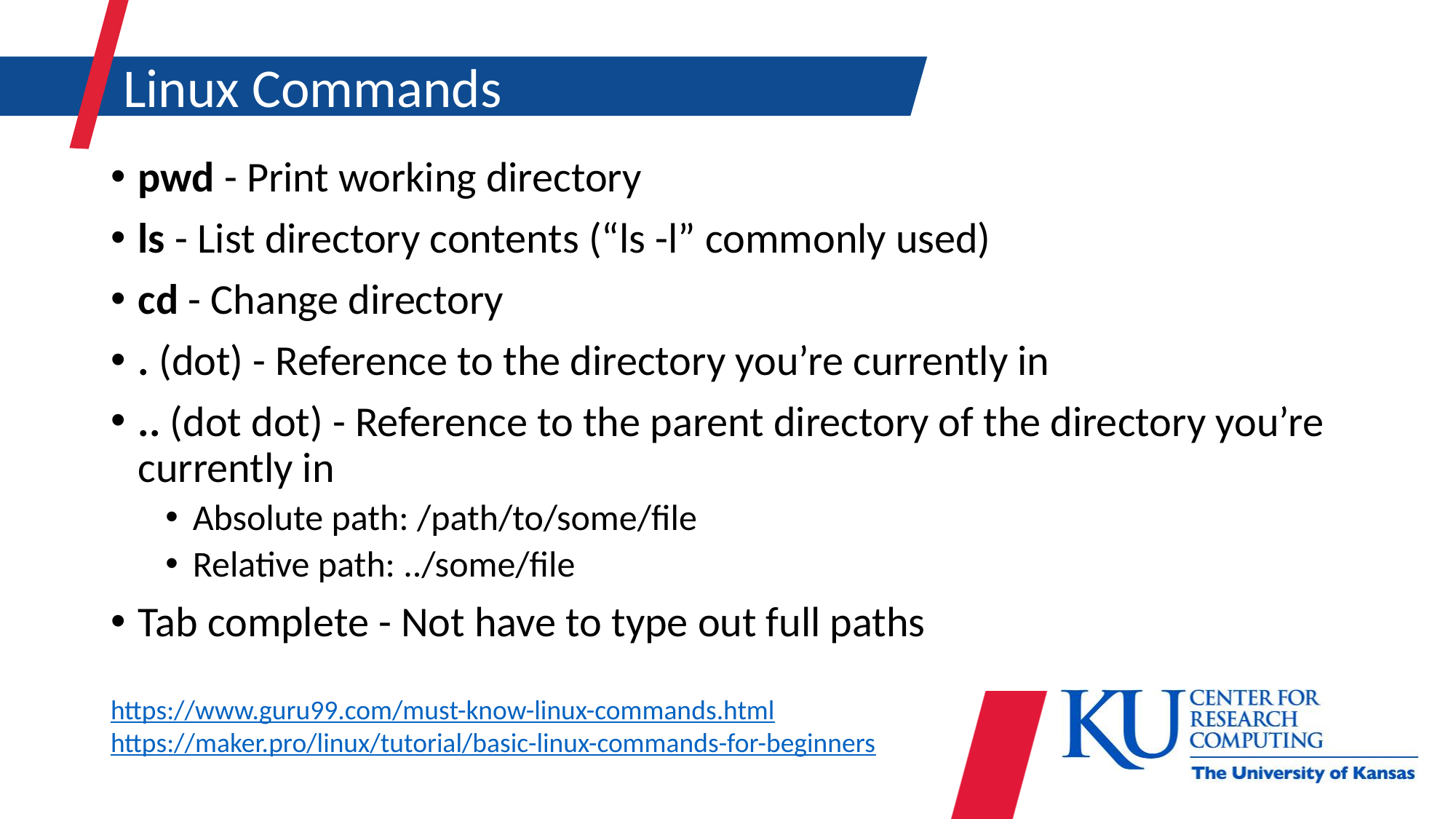

# Linux Commands
pwd - Print working directory
ls - List directory contents (“ls -l” commonly used)
cd - Change directory
. (dot) - Reference to the directory you’re currently in
.. (dot dot) - Reference to the parent directory of the directory you’re currently in
Absolute path: /path/to/some/file
Relative path: ../some/file
Tab complete - Not have to type out full paths
https://www.guru99.com/must-know-linux-commands.html
https://maker.pro/linux/tutorial/basic-linux-commands-for-beginners